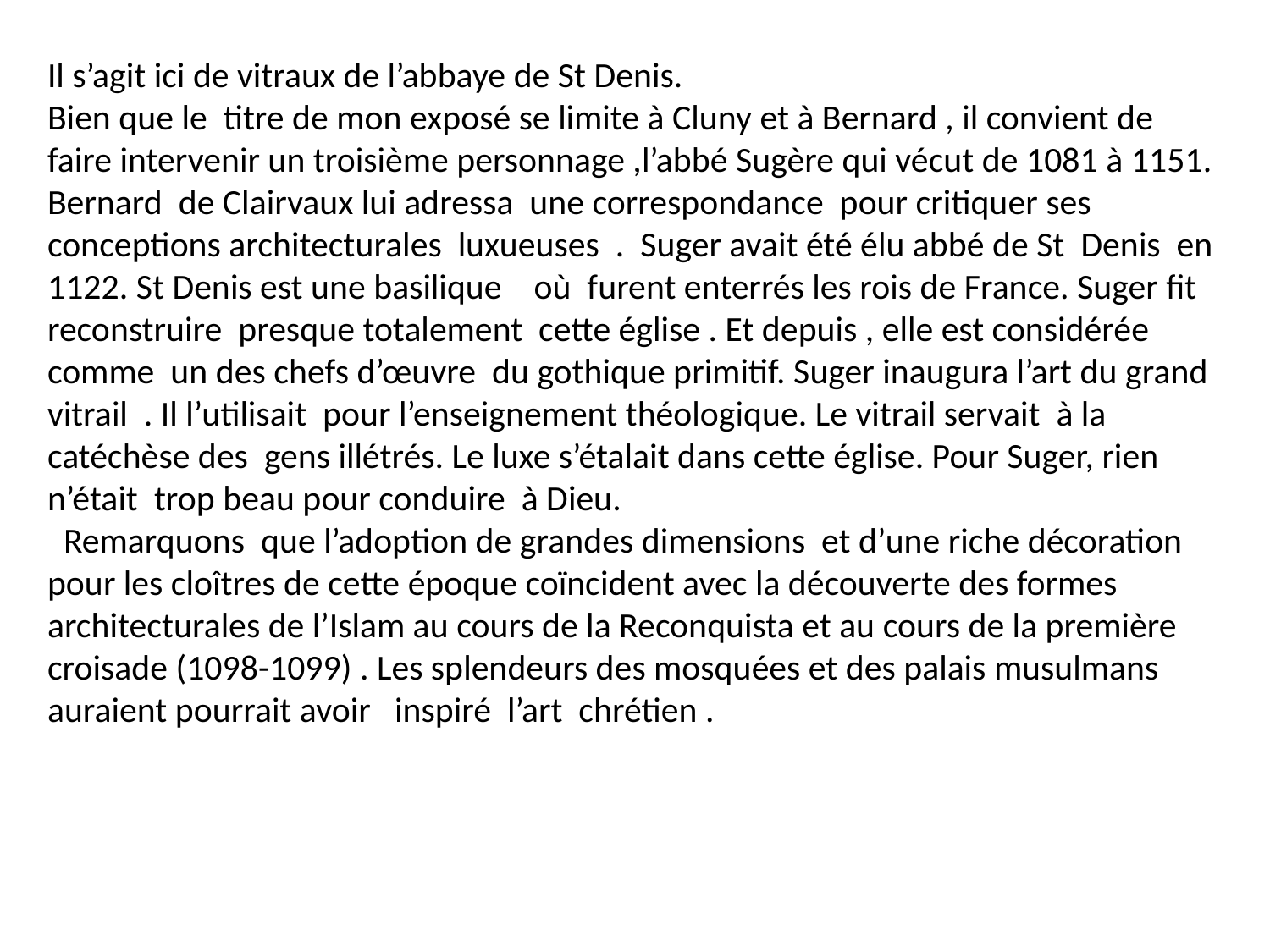

Il s’agit ici de vitraux de l’abbaye de St Denis.
Bien que le  titre de mon exposé se limite à Cluny et à Bernard , il convient de faire intervenir un troisième personnage ,l’abbé Sugère qui vécut de 1081 à 1151.
Bernard  de Clairvaux lui adressa  une correspondance  pour critiquer ses conceptions architecturales  luxueuses  .  Suger avait été élu abbé de St  Denis  en 1122. St Denis est une basilique    où  furent enterrés les rois de France. Suger fit reconstruire  presque totalement  cette église . Et depuis , elle est considérée comme  un des chefs d’œuvre  du gothique primitif. Suger inaugura l’art du grand vitrail  . Il l’utilisait  pour l’enseignement théologique. Le vitrail servait  à la catéchèse des  gens illétrés. Le luxe s’étalait dans cette église. Pour Suger, rien n’était  trop beau pour conduire  à Dieu.
  Remarquons  que l’adoption de grandes dimensions  et d’une riche décoration pour les cloîtres de cette époque coïncident avec la découverte des formes architecturales de l’Islam au cours de la Reconquista et au cours de la première croisade (1098-1099) . Les splendeurs des mosquées et des palais musulmans auraient pourrait avoir   inspiré  l’art  chrétien .